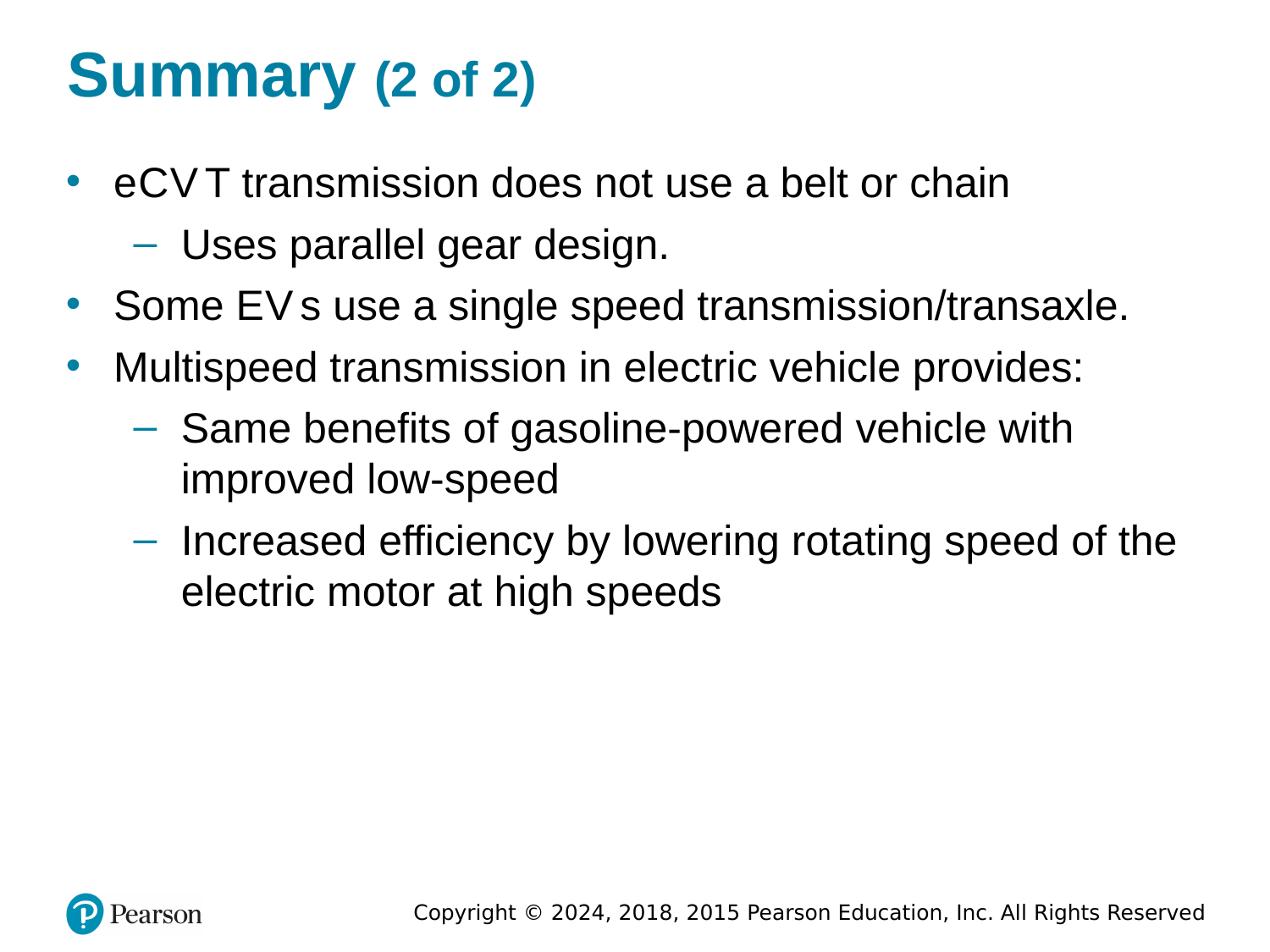

# Summary (2 of 2)
e C V T transmission does not use a belt or chain
Uses parallel gear design.
Some E V s use a single speed transmission/transaxle.
Multispeed transmission in electric vehicle provides:
Same benefits of gasoline-powered vehicle with improved low-speed
Increased efficiency by lowering rotating speed of the electric motor at high speeds